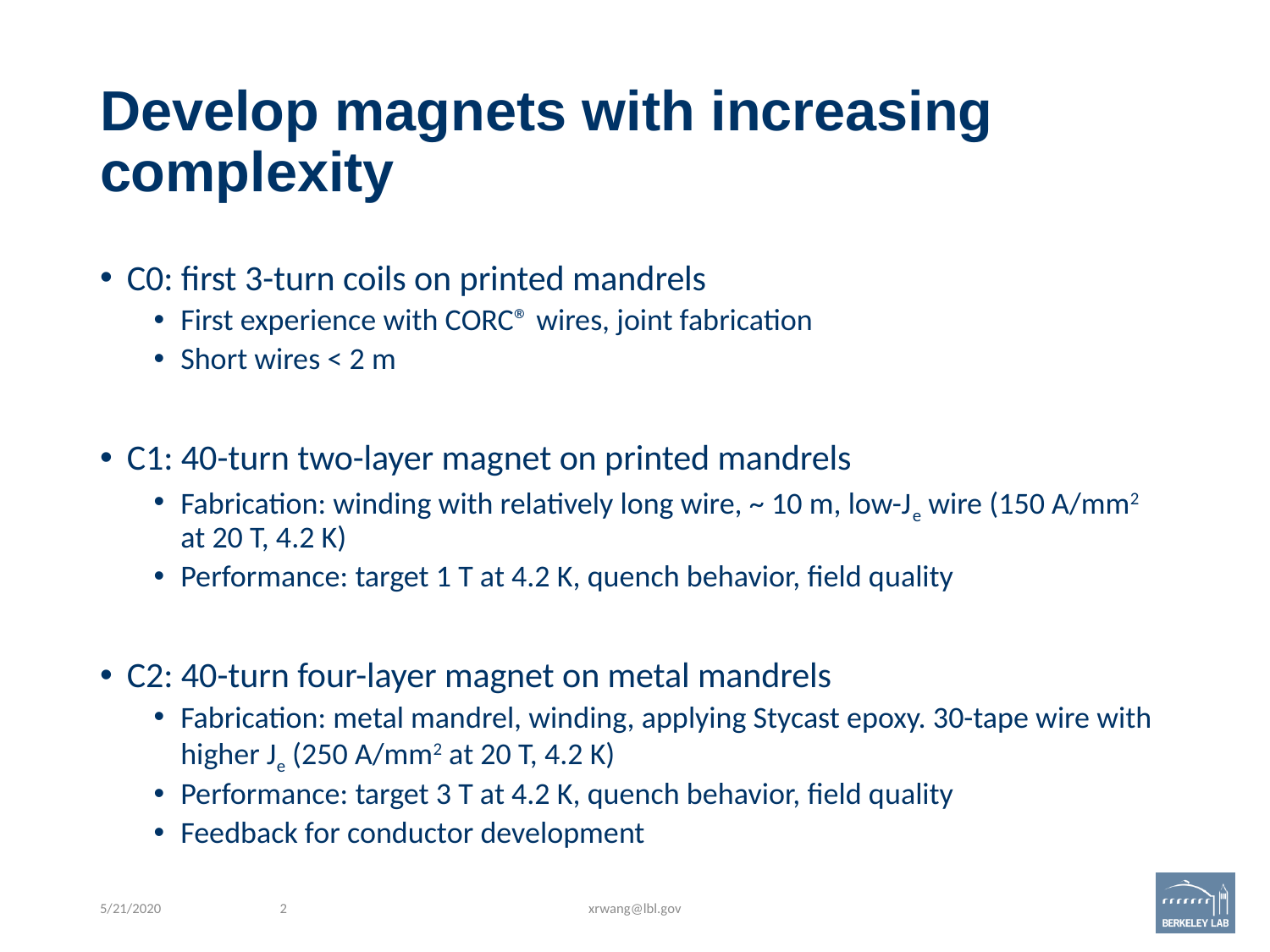

# Develop magnets with increasing complexity
C0: first 3-turn coils on printed mandrels
First experience with CORC® wires, joint fabrication
Short wires < 2 m

C1: 40-turn two-layer magnet on printed mandrels
Fabrication: winding with relatively long wire, ~ 10 m, low-Je wire (150 A/mm2 at 20 T, 4.2 K)
Performance: target 1 T at 4.2 K, quench behavior, field quality

C2: 40-turn four-layer magnet on metal mandrels
Fabrication: metal mandrel, winding, applying Stycast epoxy. 30-tape wire with higher Je (250 A/mm2 at 20 T, 4.2 K)
Performance: target 3 T at 4.2 K, quench behavior, field quality
Feedback for conductor development
5/21/2020
2
xrwang@lbl.gov